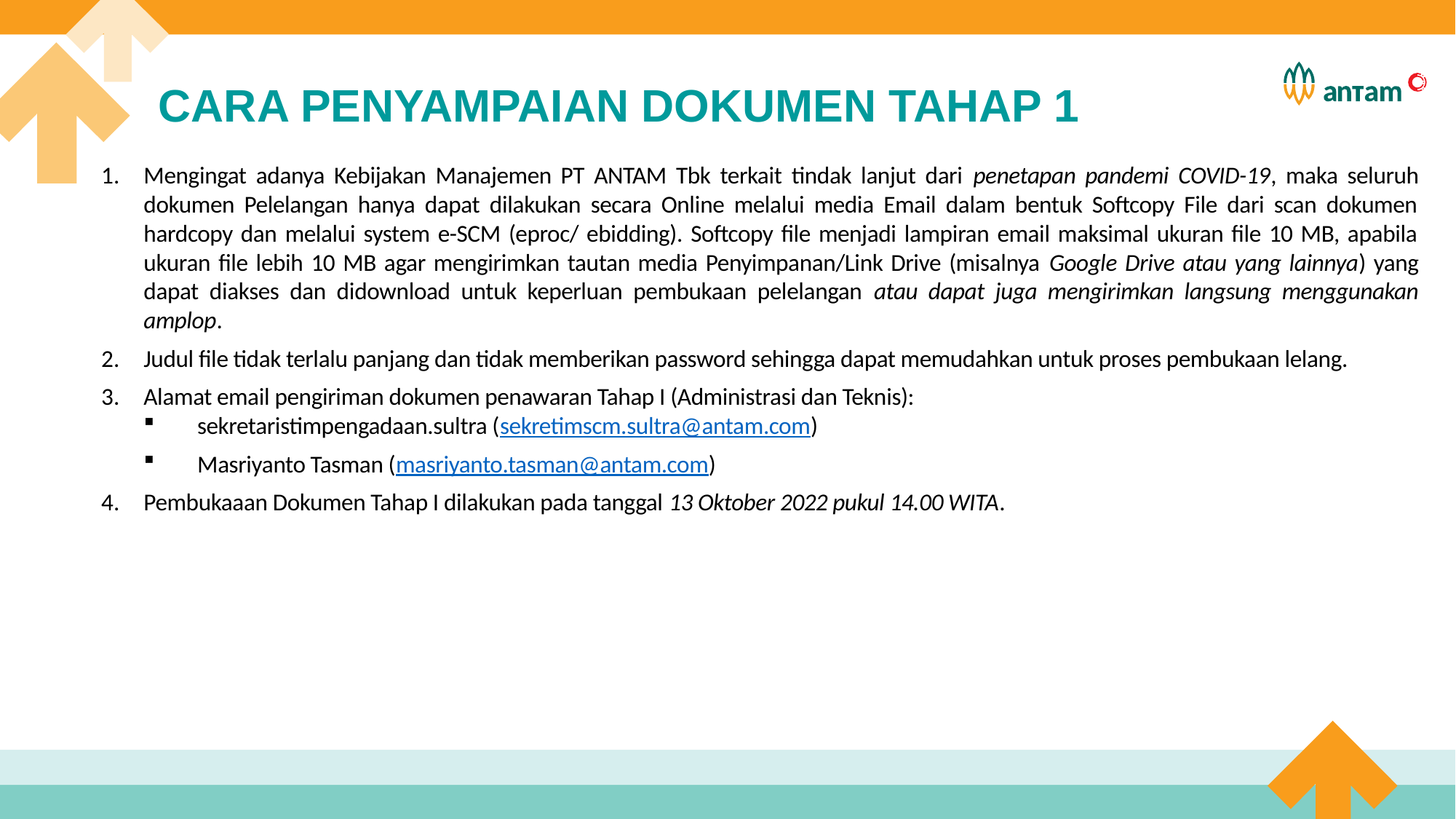

# CARA PENYAMPAIAN DOKUMEN TAHAP 1
Mengingat adanya Kebijakan Manajemen PT ANTAM Tbk terkait tindak lanjut dari penetapan pandemi COVID-19, maka seluruh dokumen Pelelangan hanya dapat dilakukan secara Online melalui media Email dalam bentuk Softcopy File dari scan dokumen hardcopy dan melalui system e-SCM (eproc/ ebidding). Softcopy file menjadi lampiran email maksimal ukuran file 10 MB, apabila ukuran file lebih 10 MB agar mengirimkan tautan media Penyimpanan/Link Drive (misalnya Google Drive atau yang lainnya) yang dapat diakses dan didownload untuk keperluan pembukaan pelelangan atau dapat juga mengirimkan langsung menggunakan amplop.
Judul file tidak terlalu panjang dan tidak memberikan password sehingga dapat memudahkan untuk proses pembukaan lelang.
Alamat email pengiriman dokumen penawaran Tahap I (Administrasi dan Teknis):
sekretaristimpengadaan.sultra (sekretimscm.sultra@antam.com)
Masriyanto Tasman (masriyanto.tasman@antam.com)
Pembukaaan Dokumen Tahap I dilakukan pada tanggal 13 Oktober 2022 pukul 14.00 WITA.